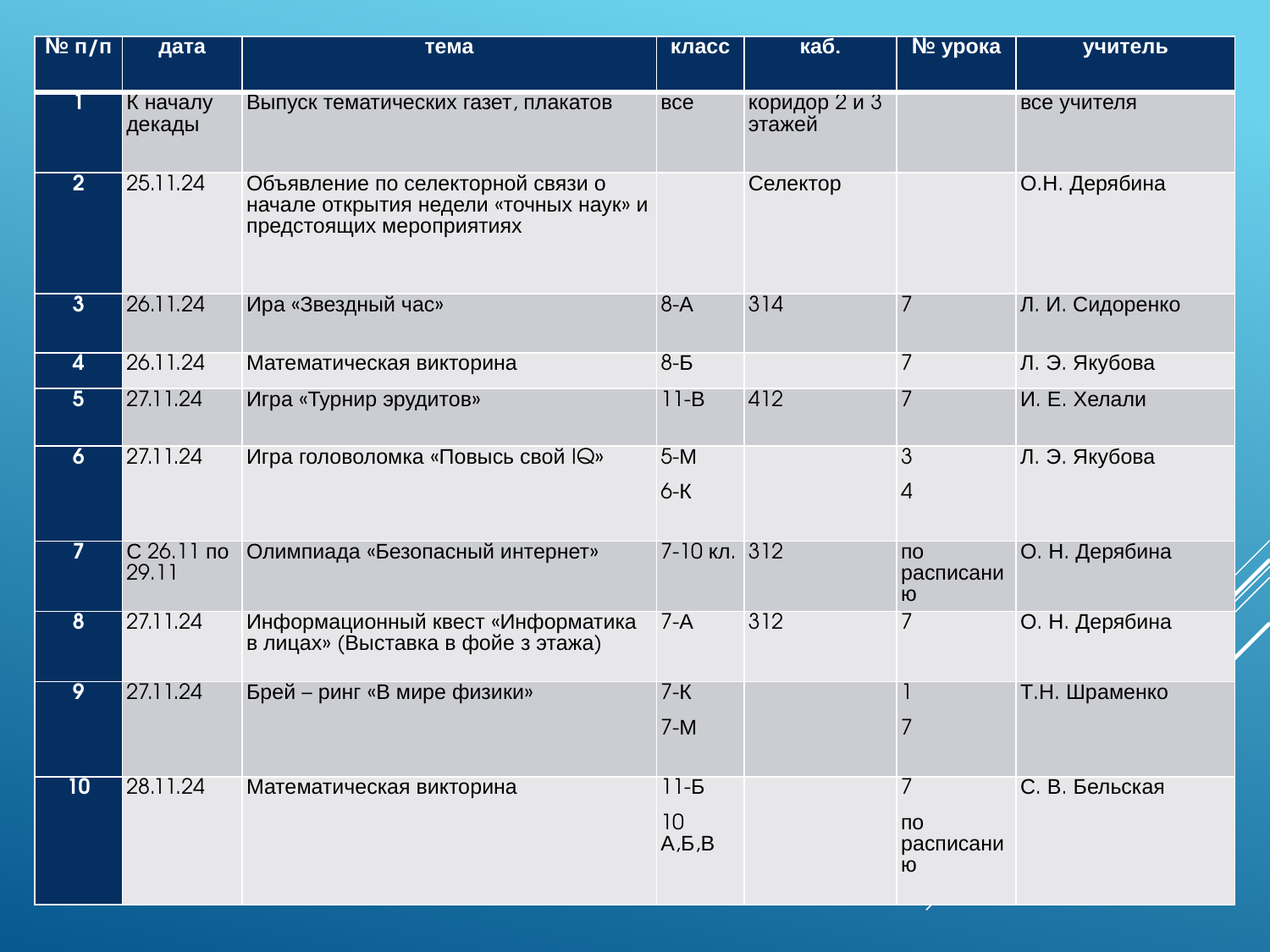

| № п/п | дата | тема | класс | каб. | № урока | учитель |
| --- | --- | --- | --- | --- | --- | --- |
| 1 | К началу декады | Выпуск тематических газет, плакатов | все | коридор 2 и 3 этажей |  | все учителя |
| 2 | 25.11.24 | Объявление по селекторной связи о начале открытия недели «точных наук» и предстоящих мероприятиях |  | Селектор |  | О.Н. Дерябина |
| 3 | 26.11.24 | Ира «Звездный час» | 8-А | 314 | 7 | Л. И. Сидоренко |
| 4 | 26.11.24 | Математическая викторина | 8-Б |  | 7 | Л. Э. Якубова |
| 5 | 27.11.24 | Игра «Турнир эрудитов» | 11-В | 412 | 7 | И. Е. Хелали |
| 6 | 27.11.24 | Игра головоломка «Повысь свой IQ» | 5-М 6-К |  | 3 4 | Л. Э. Якубова |
| 7 | С 26.11 по 29.11 | Олимпиада «Безопасный интернет» | 7-10 кл. | 312 | по расписанию | О. Н. Дерябина |
| 8 | 27.11.24 | Информационный квест «Информатика в лицах» (Выставка в фойе з этажа) | 7-А | 312 | 7 | О. Н. Дерябина |
| 9 | 27.11.24 | Брей – ринг «В мире физики» | 7-К 7-М |  | 1 7 | Т.Н. Шраменко |
| 10 | 28.11.24 | Математическая викторина | 11-Б 10 А,Б,В |  | 7 по расписанию | С. В. Бельская |
# Декада точных наук с 21.11.22 по 28.11.22